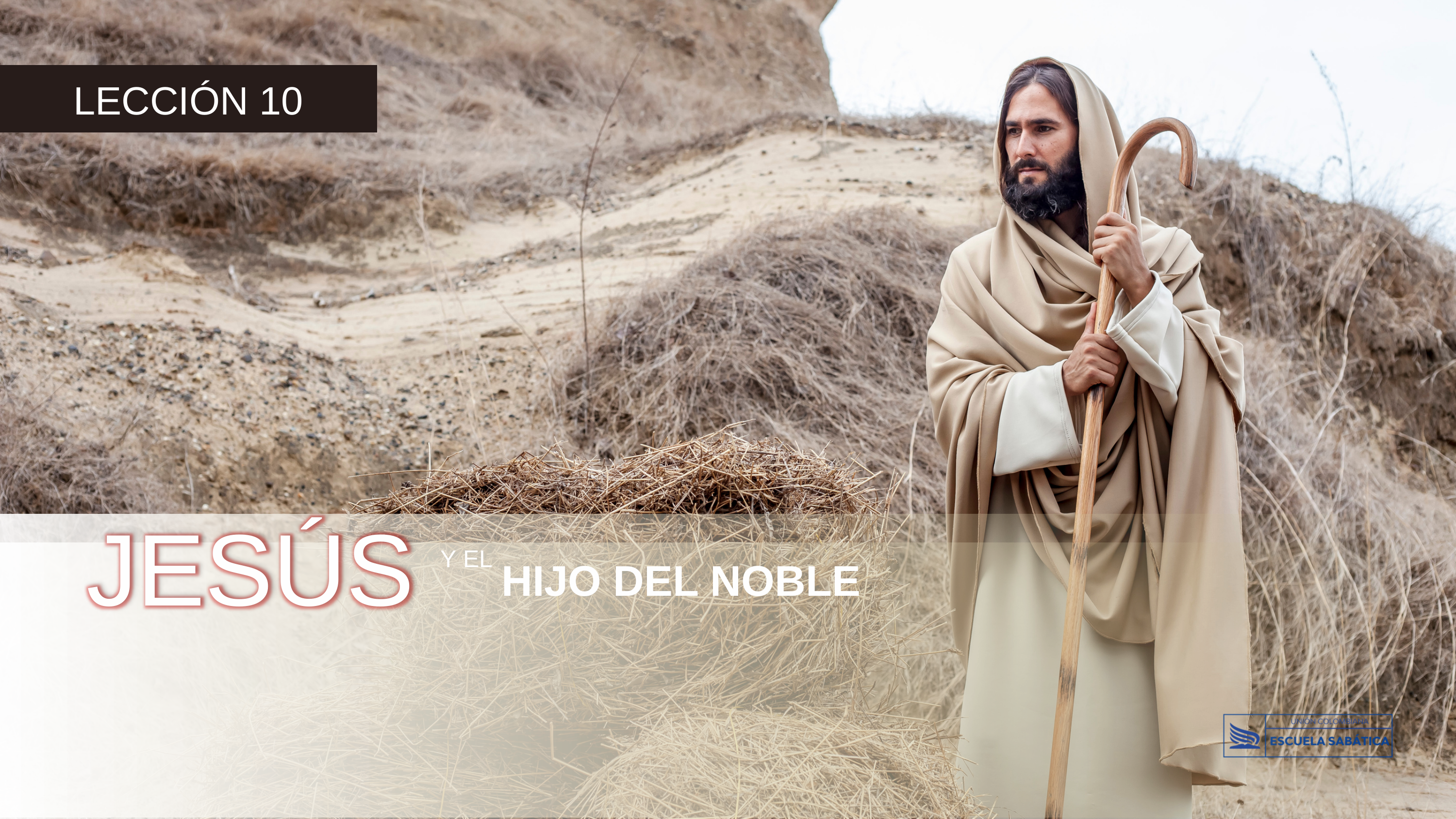

LECCIÓN 10
JESÚS
Y EL
HIJO DEL NOBLE